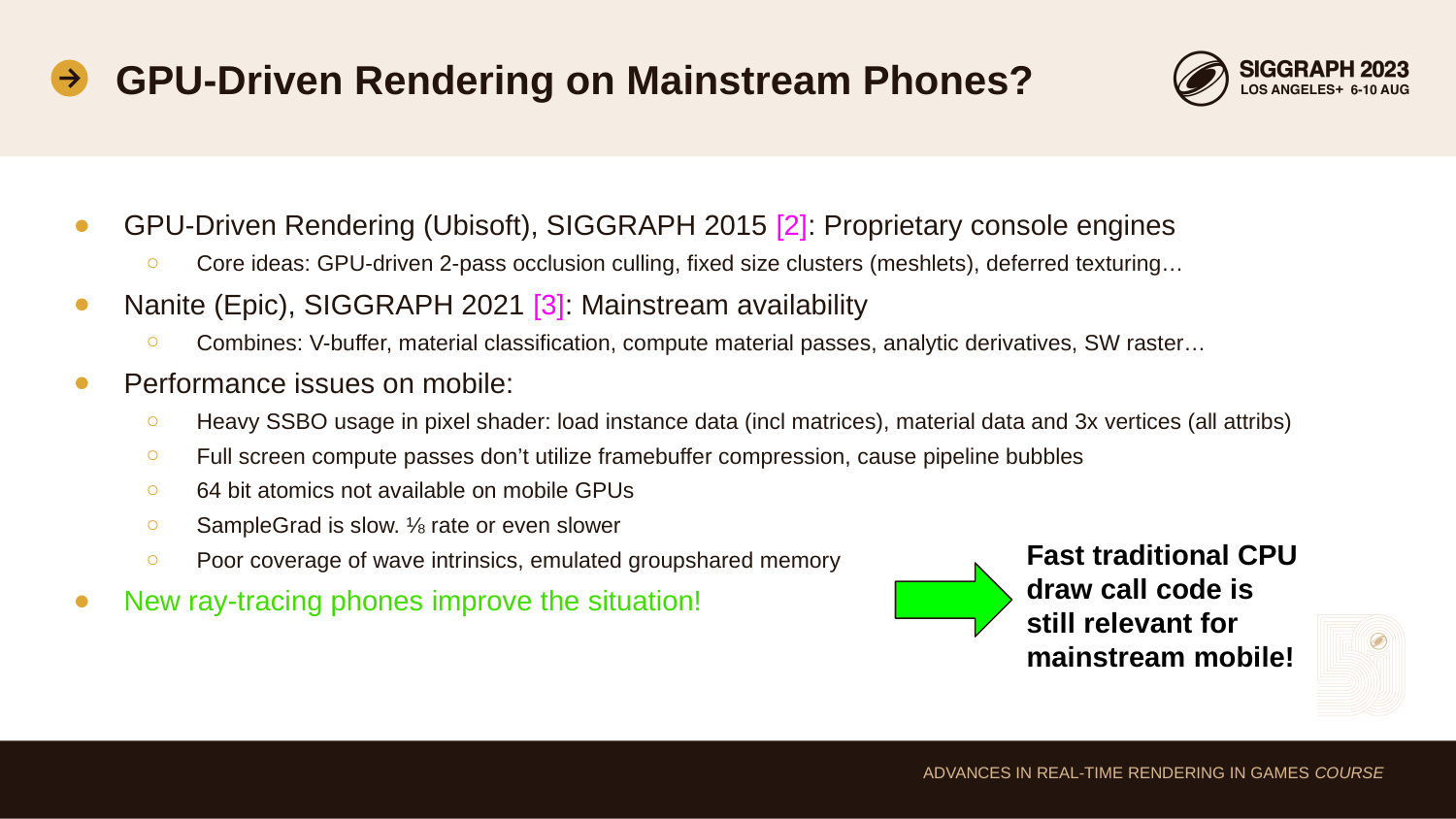

# GPU-Driven Rendering on Mainstream Phones?
GPU-Driven Rendering (Ubisoft), SIGGRAPH 2015 [2]: Proprietary console engines
Core ideas: GPU-driven 2-pass occlusion culling, fixed size clusters (meshlets), deferred texturing…
Nanite (Epic), SIGGRAPH 2021 [3]: Mainstream availability
Combines: V-buffer, material classification, compute material passes, analytic derivatives, SW raster…
Performance issues on mobile:
Heavy SSBO usage in pixel shader: load instance data (incl matrices), material data and 3x vertices (all attribs)
Full screen compute passes don’t utilize framebuffer compression, cause pipeline bubbles
64 bit atomics not available on mobile GPUs
SampleGrad is slow. ⅛ rate or even slower
Poor coverage of wave intrinsics, emulated groupshared memory
New ray-tracing phones improve the situation!
Fast traditional CPU draw call code is still relevant for mainstream mobile!